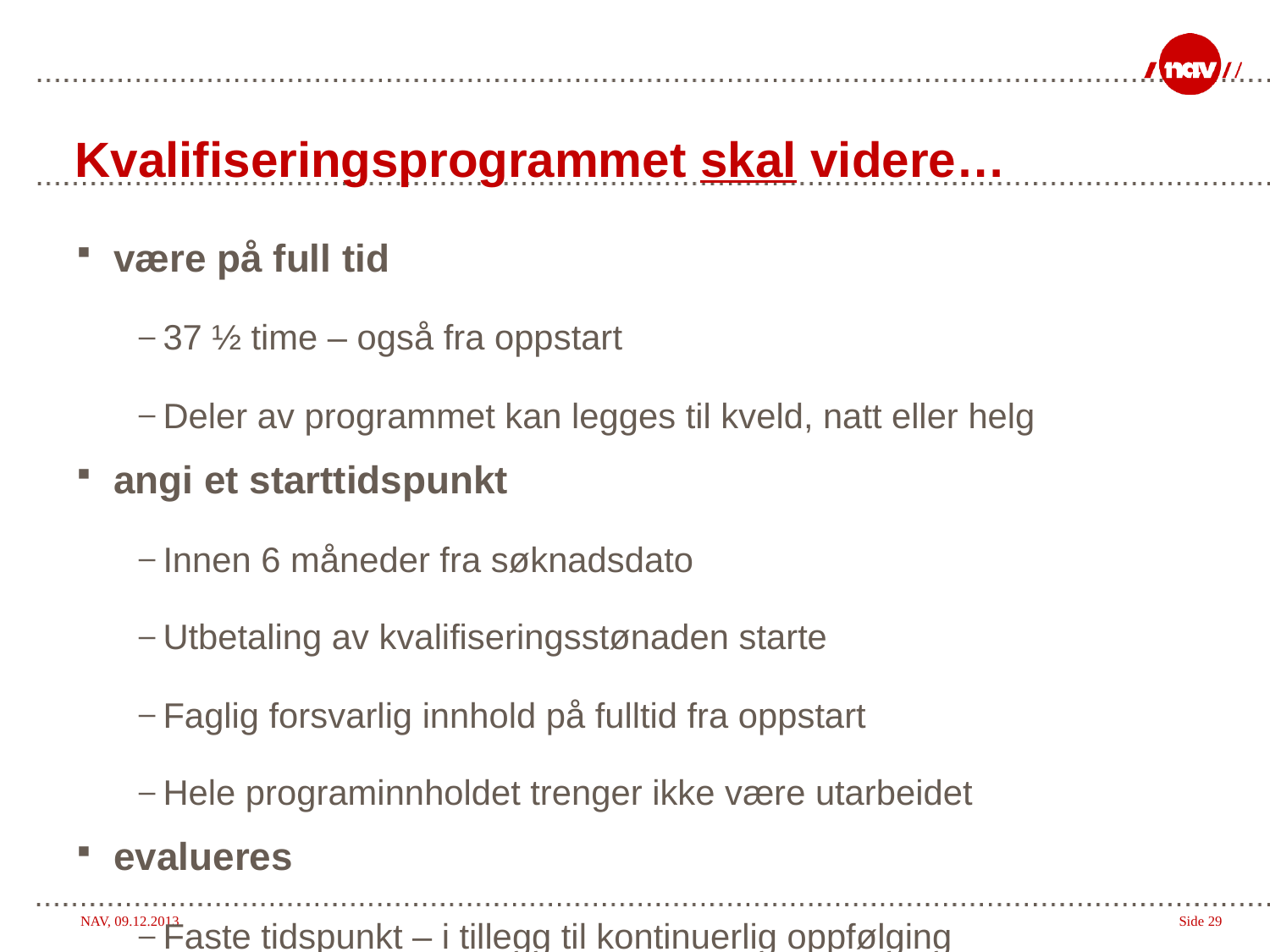

# Kvalifiseringsprogrammet skal videre…
være på full tid

37 ½ time – også fra oppstart

Deler av programmet kan legges til kveld, natt eller helg
angi et starttidspunkt

Innen 6 måneder fra søknadsdato

Utbetaling av kvalifiseringsstønaden starte

Faglig forsvarlig innhold på fulltid fra oppstart

Hele programinnholdet trenger ikke være utarbeidet
evalueres

Faste tidspunkt – i tillegg til kontinuerlig oppfølging

Gi grunnlag for forlengelse og oppstart av arbeidsrettede tiltak og arbeidssøking